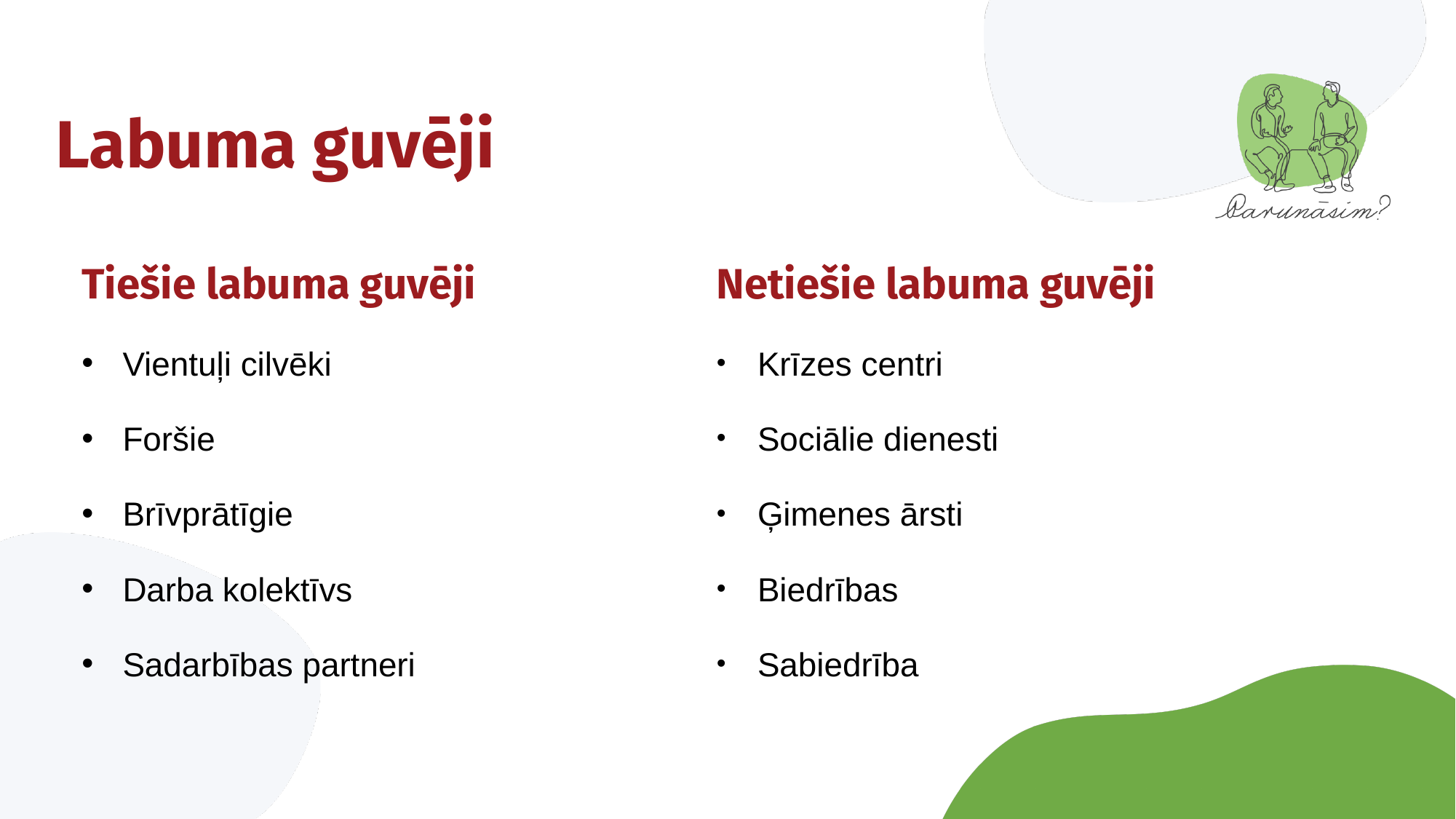

# Labuma guvēji
Tiešie labuma guvēji
Vientuļi cilvēki
Foršie
Brīvprātīgie
Darba kolektīvs
Sadarbības partneri

Netiešie labuma guvēji
Krīzes centri
Sociālie dienesti
Ģimenes ārsti
Biedrības
Sabiedrība